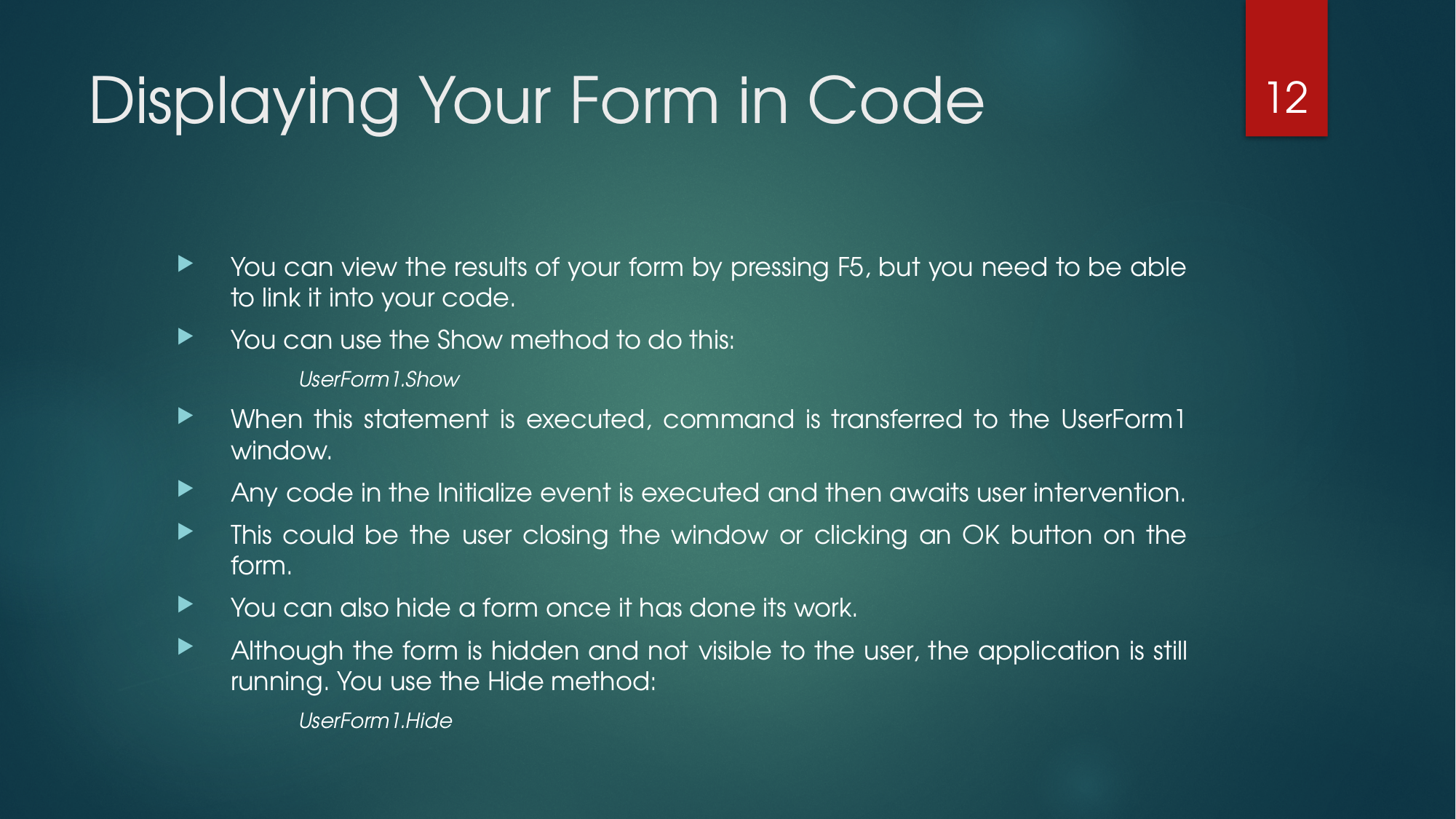

12
# Displaying Your Form in Code
You can view the results of your form by pressing F5, but you need to be able to link it into your code.
You can use the Show method to do this:
UserForm1.Show
When this statement is executed, command is transferred to the UserForm1 window.
Any code in the Initialize event is executed and then awaits user intervention.
This could be the user closing the window or clicking an OK button on the form.
You can also hide a form once it has done its work.
Although the form is hidden and not visible to the user, the application is still running. You use the Hide method:
UserForm1.Hide